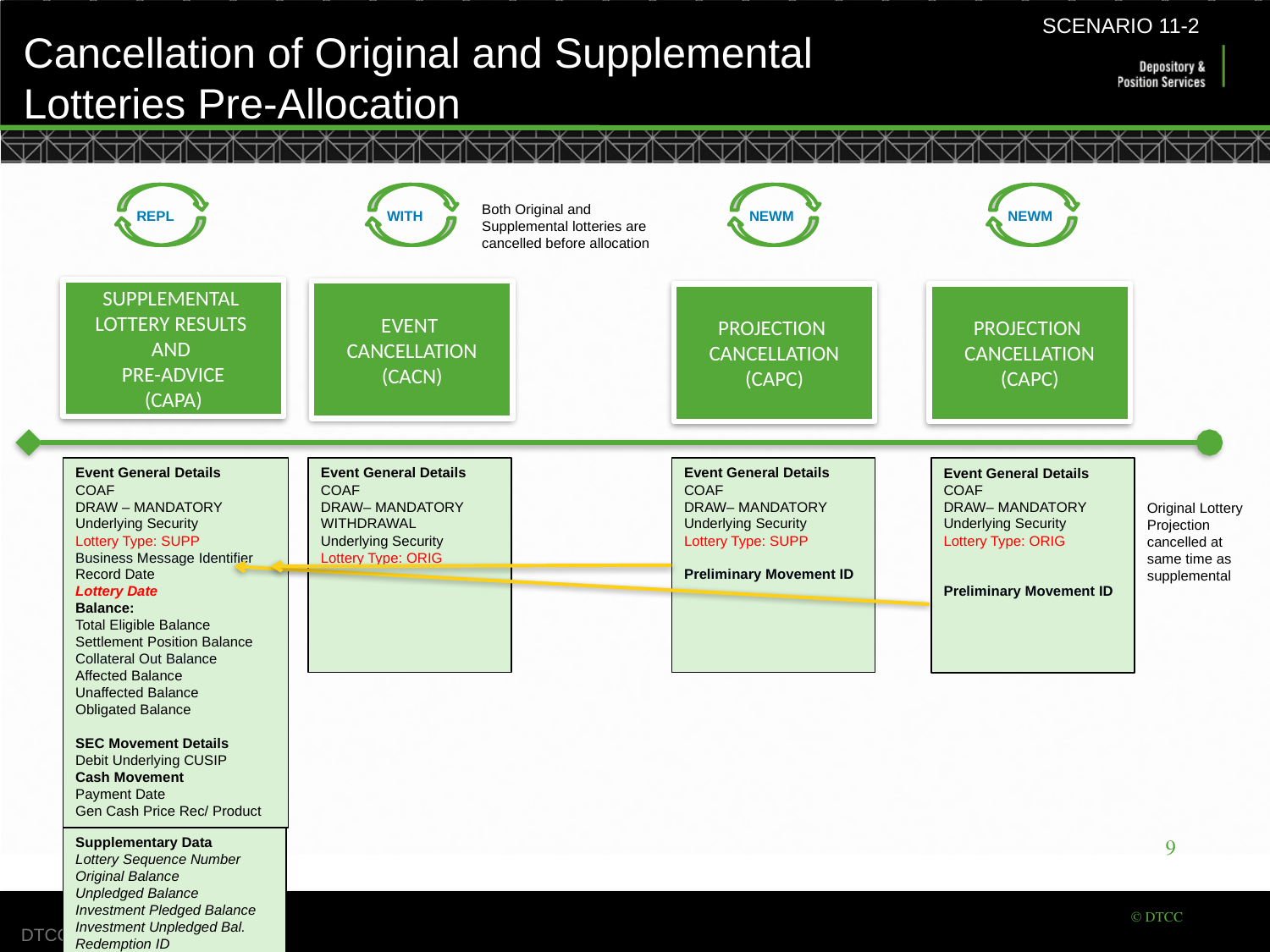

SCENARIO 11-2
Cancellation of Original and Supplemental
Lotteries Pre-Allocation

WITH

NEWM

NEWM

REPL

Both Original and Supplemental lotteries are cancelled before allocation
SUPPLEMENTAL
LOTTERY RESULTS
AND
PRE-ADVICE
(CAPA)
EVENT
CANCELLATION
(CACN)
PROJECTION
CANCELLATION
(CAPC)
PROJECTION
CANCELLATION
(CAPC)
Event General Details
COAF
DRAW – MANDATORY
Underlying Security
Lottery Type: SUPP
Business Message Identifier
Record Date
Lottery Date
Balance:
Total Eligible Balance
Settlement Position Balance
Collateral Out Balance
Affected Balance
Unaffected Balance
Obligated Balance

SEC Movement Details
Debit Underlying CUSIP
Cash Movement
Payment Date
Gen Cash Price Rec/ Product
Event General Details
COAF
DRAW– MANDATORY
Underlying Security
Lottery Type: SUPP

Preliminary Movement ID
Event General Details
COAF
DRAW– MANDATORY
WITHDRAWAL
Underlying Security
Lottery Type: ORIG
Event General Details
COAF
DRAW– MANDATORY
Underlying Security
Lottery Type: ORIG

Preliminary Movement ID
Original Lottery Projection cancelled at same time as supplemental
Supplementary Data
Lottery Sequence Number
Original Balance
Unpledged Balance
Investment Pledged Balance
Investment Unpledged Bal.
Redemption ID

9